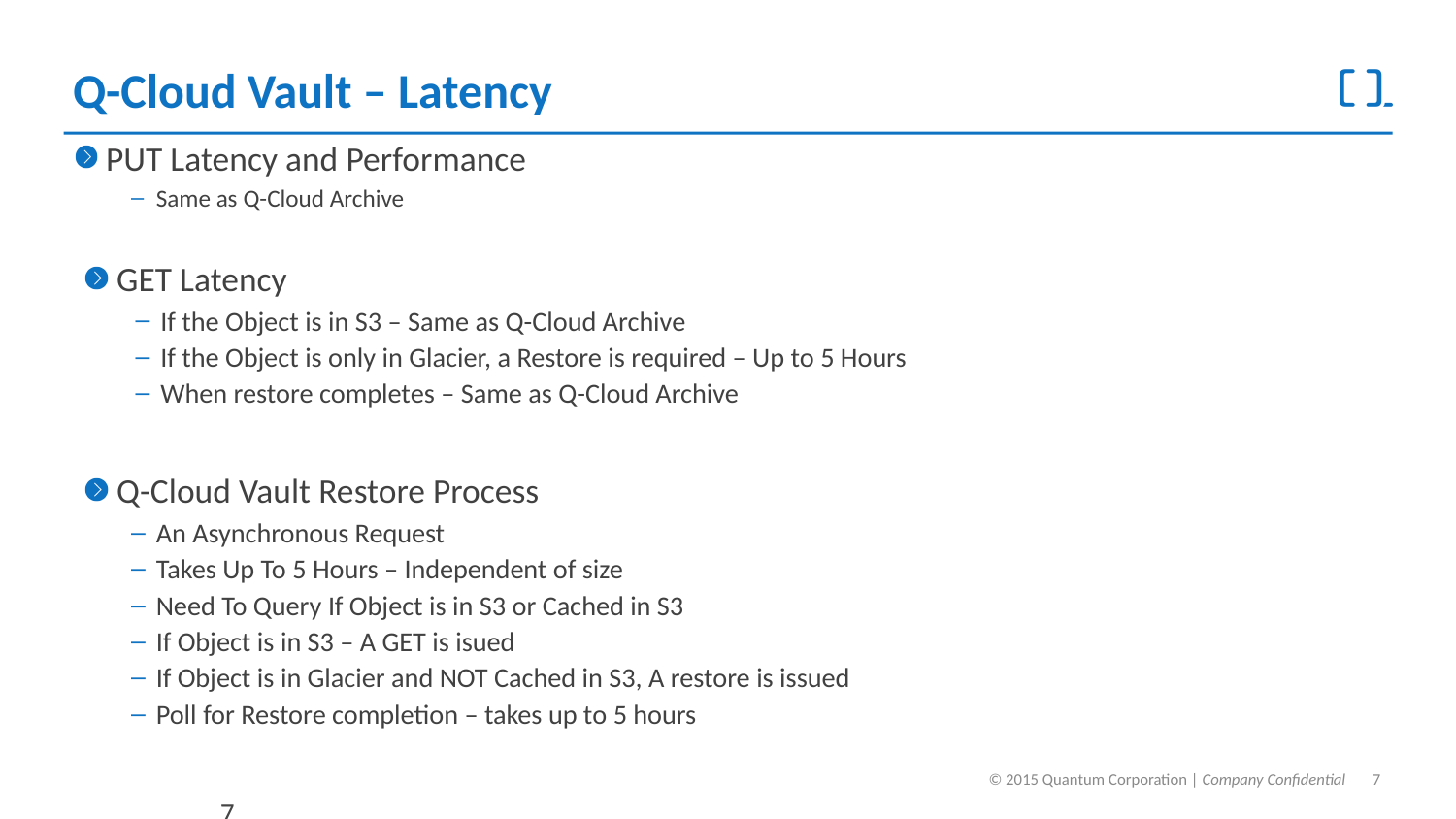

# Q-Cloud Vault – Latency
PUT Latency and Performance
Same as Q-Cloud Archive

GET Latency
If the Object is in S3 – Same as Q-Cloud Archive
If the Object is only in Glacier, a Restore is required – Up to 5 Hours
When restore completes – Same as Q-Cloud Archive

Q-Cloud Vault Restore Process
An Asynchronous Request
Takes Up To 5 Hours – Independent of size
Need To Query If Object is in S3 or Cached in S3
If Object is in S3 – A GET is isued
If Object is in Glacier and NOT Cached in S3, A restore is issued
Poll for Restore completion – takes up to 5 hours

7